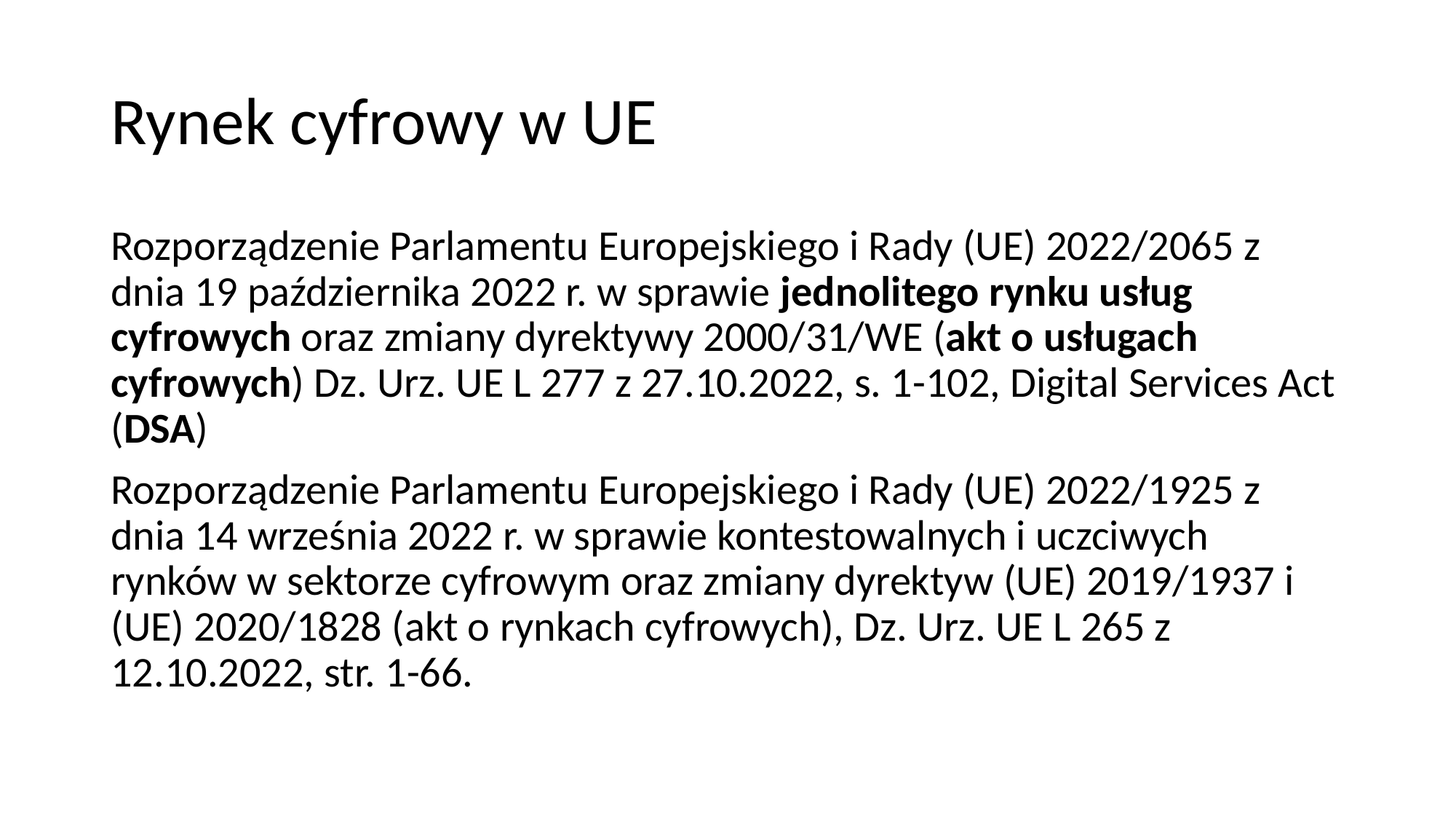

# Rynek cyfrowy w UE
Rozporządzenie Parlamentu Europejskiego i Rady (UE) 2022/2065 z dnia 19 października 2022 r. w sprawie jednolitego rynku usług cyfrowych oraz zmiany dyrektywy 2000/31/WE (akt o usługach cyfrowych) Dz. Urz. UE L 277 z 27.10.2022, s. 1-102, Digital Services Act (DSA)
Rozporządzenie Parlamentu Europejskiego i Rady (UE) 2022/1925 z dnia 14 września 2022 r. w sprawie kontestowalnych i uczciwych rynków w sektorze cyfrowym oraz zmiany dyrektyw (UE) 2019/1937 i (UE) 2020/1828 (akt o rynkach cyfrowych), Dz. Urz. UE L 265 z 12.10.2022, str. 1-66.